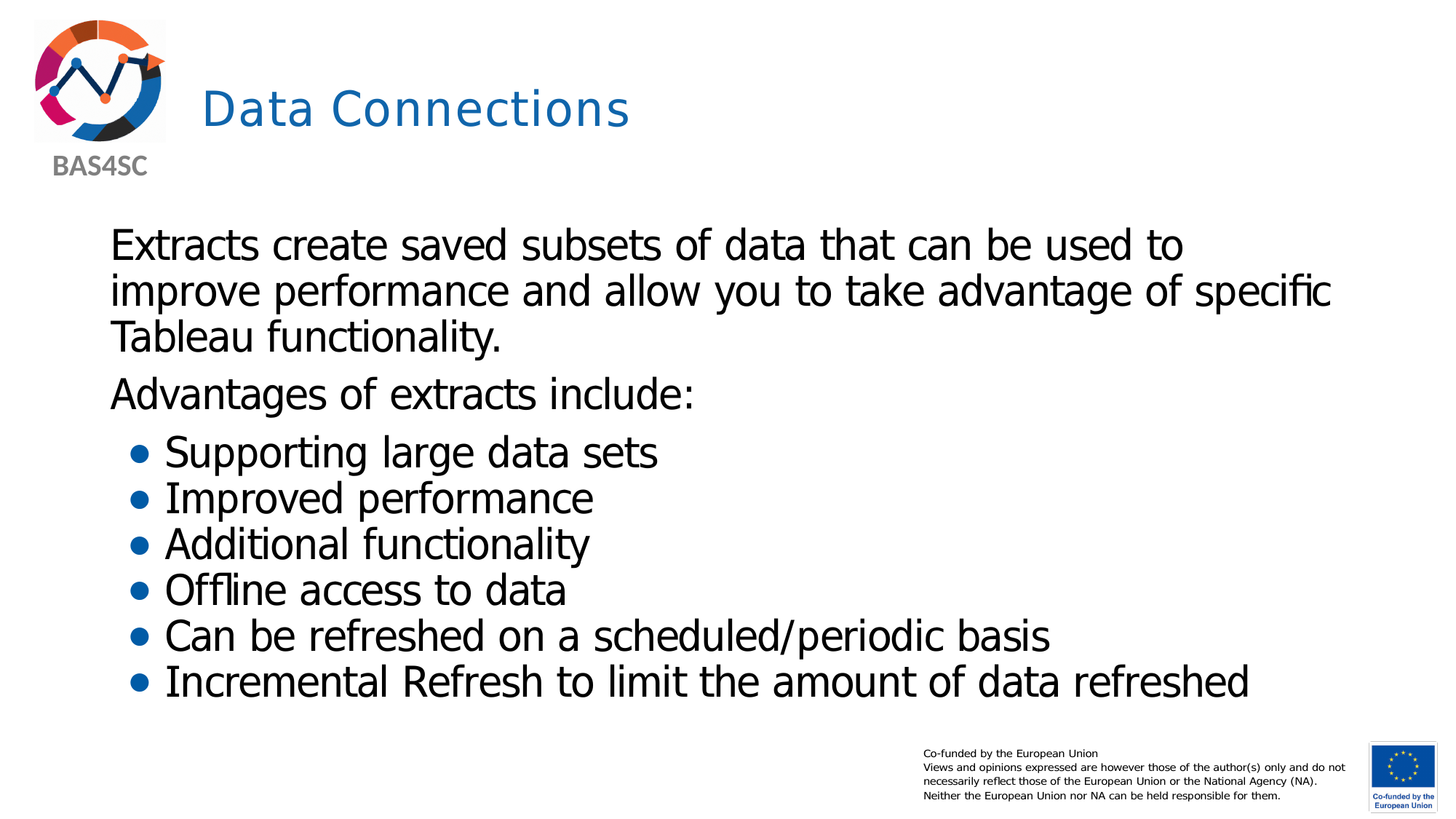

# Data Connections
Extracts create saved subsets of data that can be used to improve performance and allow you to take advantage of specific Tableau functionality.
Advantages of extracts include:
Supporting large data sets
Improved performance
Additional functionality
Offline access to data
Can be refreshed on a scheduled/periodic basis
Incremental Refresh to limit the amount of data refreshed